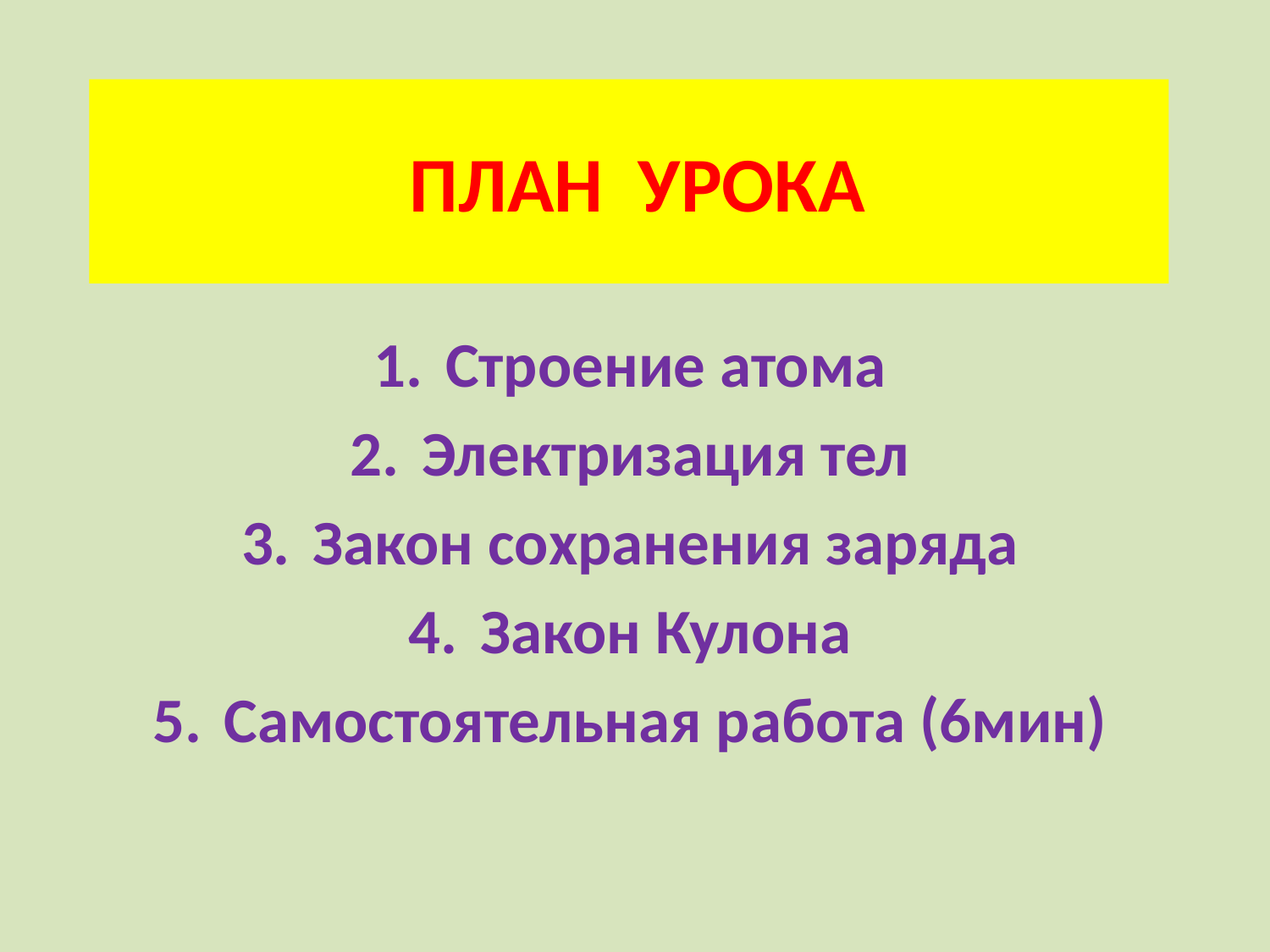

# ПЛАН  УРОКА
Строение атома
Электризация тел
Закон сохранения заряда
Закон Кулона
Самостоятельная работа (6мин)